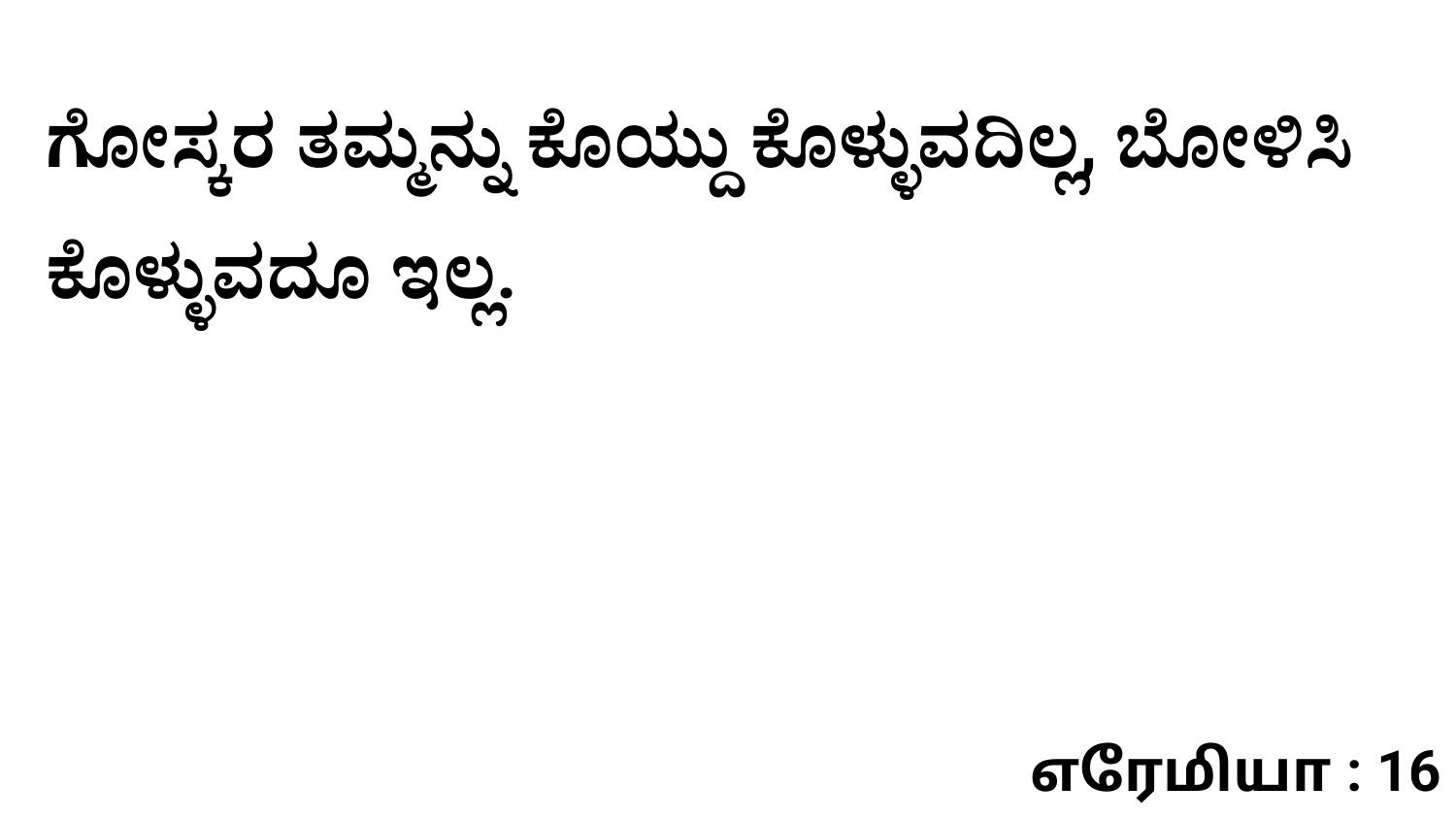

ಗೋಸ್ಕರ ತಮ್ಮನ್ನು ಕೊಯ್ದು ಕೊಳ್ಳುವದಿಲ್ಲ, ಬೋಳಿಸಿ ಕೊಳ್ಳುವದೂ ಇಲ್ಲ.
எரேமியா : 16